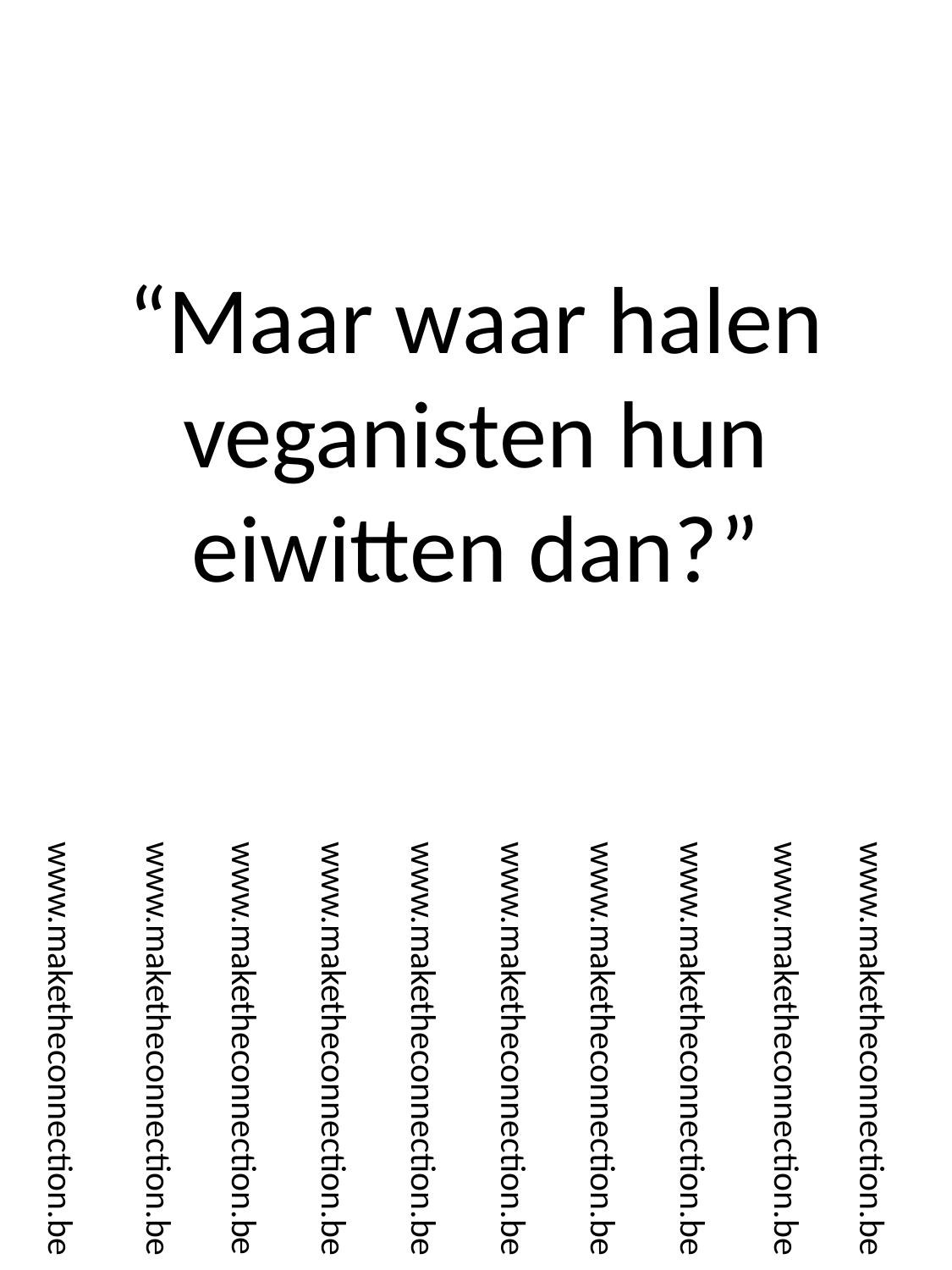

“Maar waar halen veganisten hun eiwitten dan?”
www.maketheconnection.be

www.maketheconnection.be

www.maketheconnection.be

www.maketheconnection.be

www.maketheconnection.be

www.maketheconnection.be

www.maketheconnection.be

www.maketheconnection.be

www.maketheconnection.be

www.maketheconnection.be